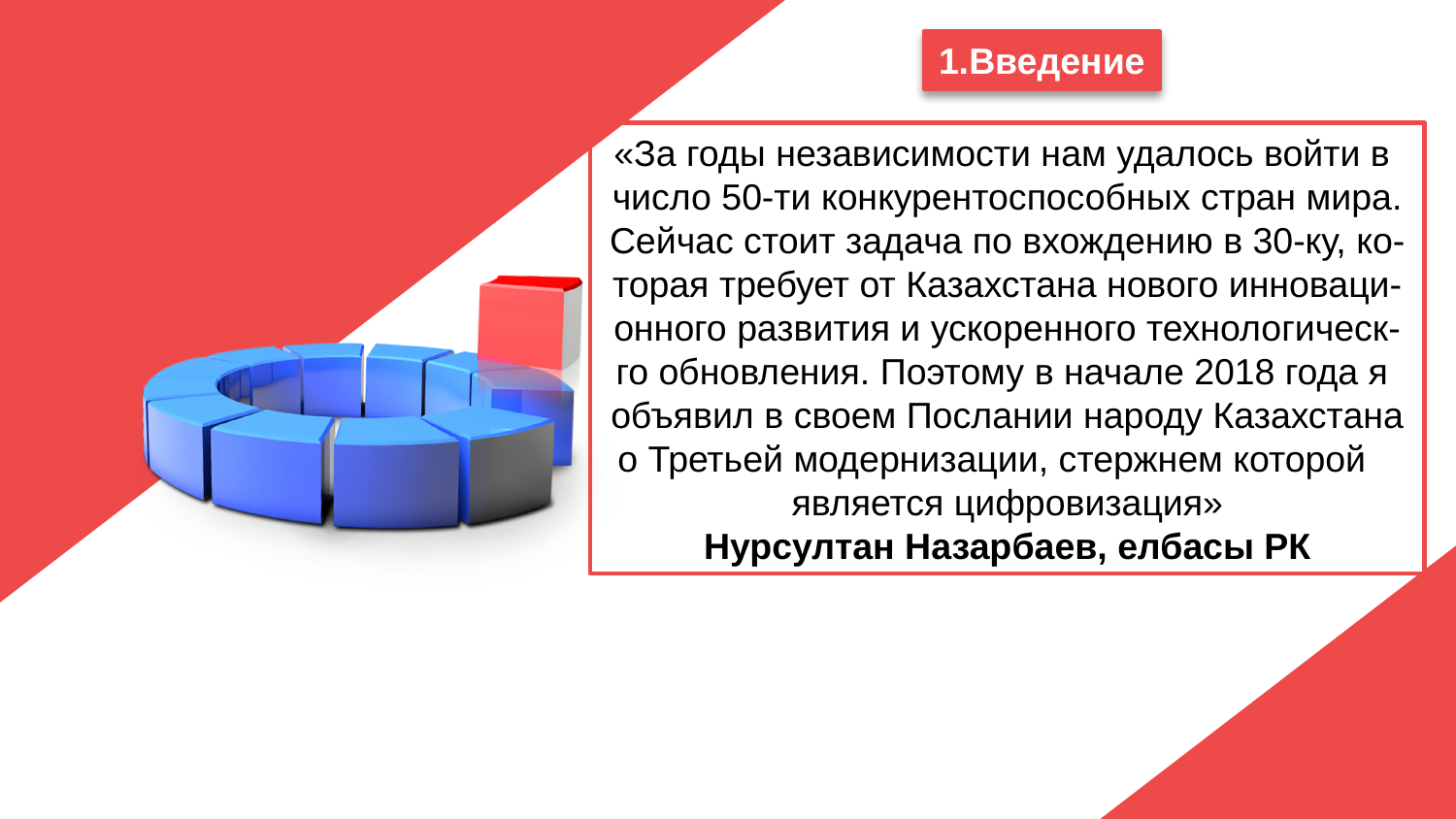

1.Введение
«За годы независимости нам удалось войти в
число 50-ти конкурентоспособных стран мира. Сейчас стоит задача по вхождению в 30-ку, ко-торая требует от Казахстана нового инноваци-онного развития и ускоренного технологическ- го обновления. Поэтому в начале 2018 года я  объявил в своем Послании народу Казахстана о Третьей модернизации, стержнем которой    является цифровизация»
Нурсултан Назарбаев, елбасы РК